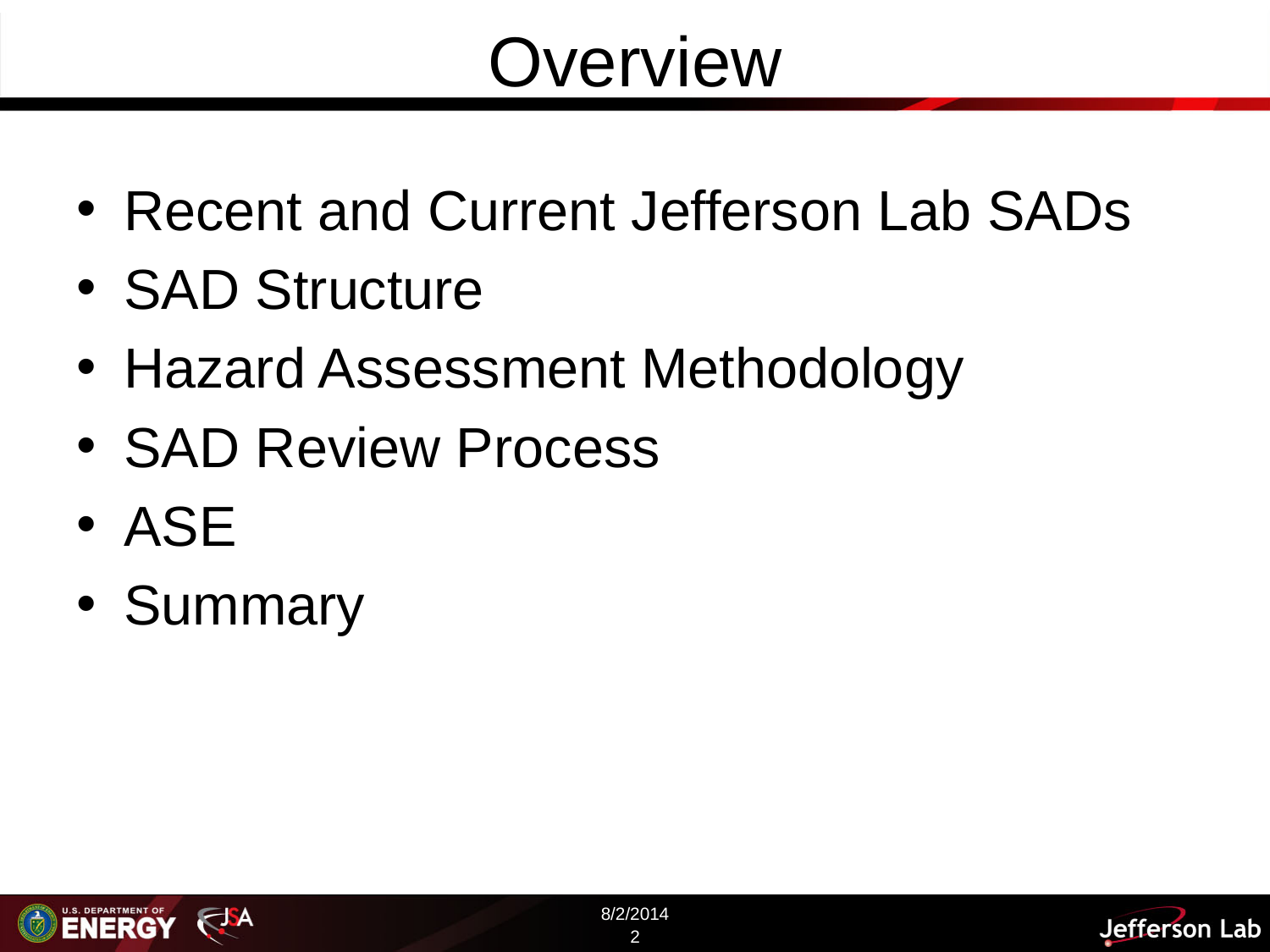

# Overview
Recent and Current Jefferson Lab SADs
SAD Structure
Hazard Assessment Methodology
SAD Review Process
ASE
Summary
8/2/2014
2